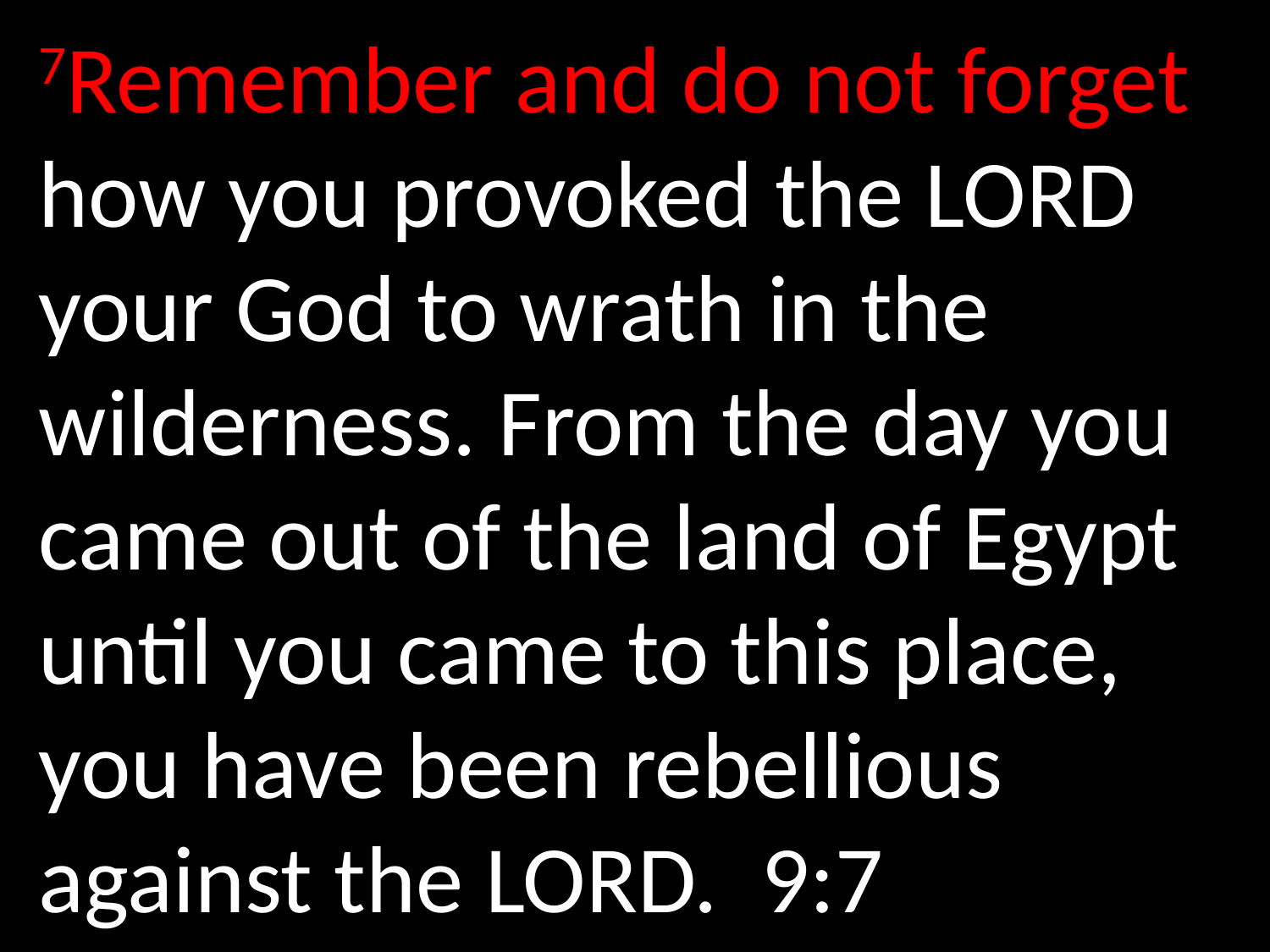

7Remember and do not forget how you provoked the LORD your God to wrath in the wilderness. From the day you came out of the land of Egypt until you came to this place, you have been rebellious against the LORD.  9:7